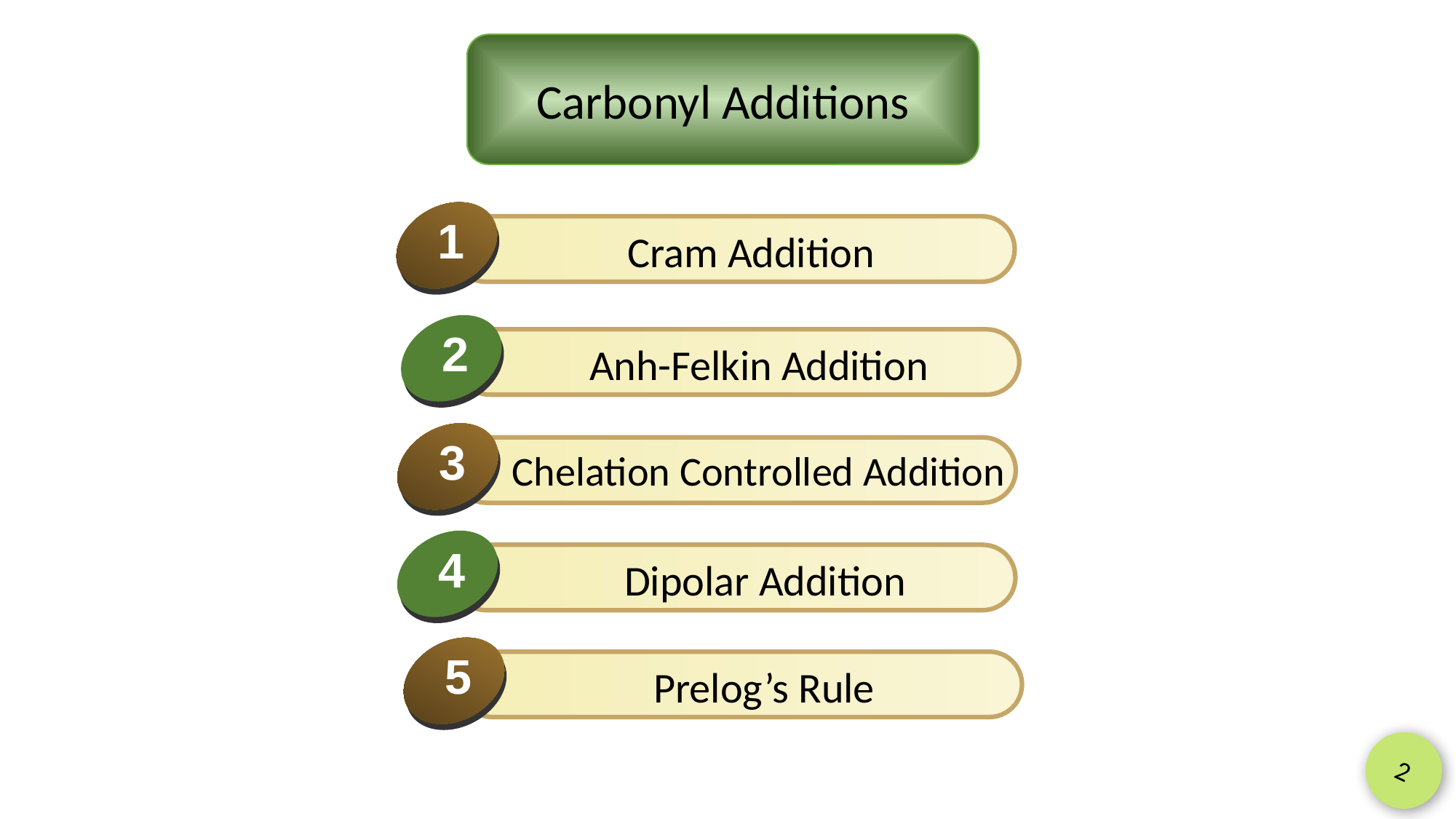

Carbonyl Additions
1

Cram Addition
2

Anh-Felkin Addition
3

Chelation Controlled Addition
4

Dipolar Addition
5

Prelog’s Rule
2